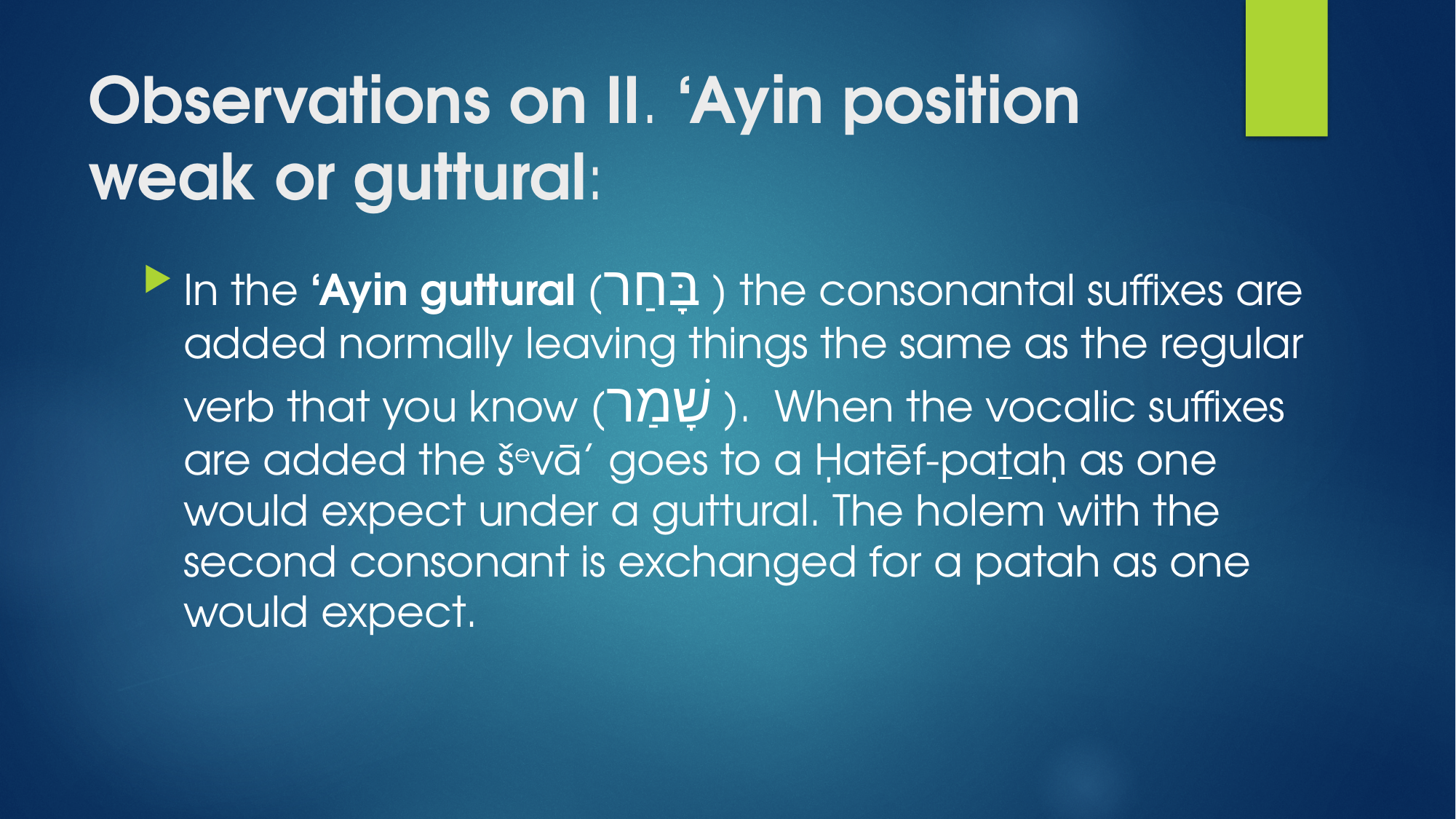

# Observations on II. ‘Ayin position weak or guttural:
In the ‘Ayin guttural (בָּחַר ) the consonantal suffixes are added normally leaving things the same as the regular verb that you know (שָׁמַר ).  When the vocalic suffixes are added the ševā’ goes to a Ḥatēf-pataḥ as one would expect under a guttural. The holem with the second consonant is exchanged for a patah as one would expect.